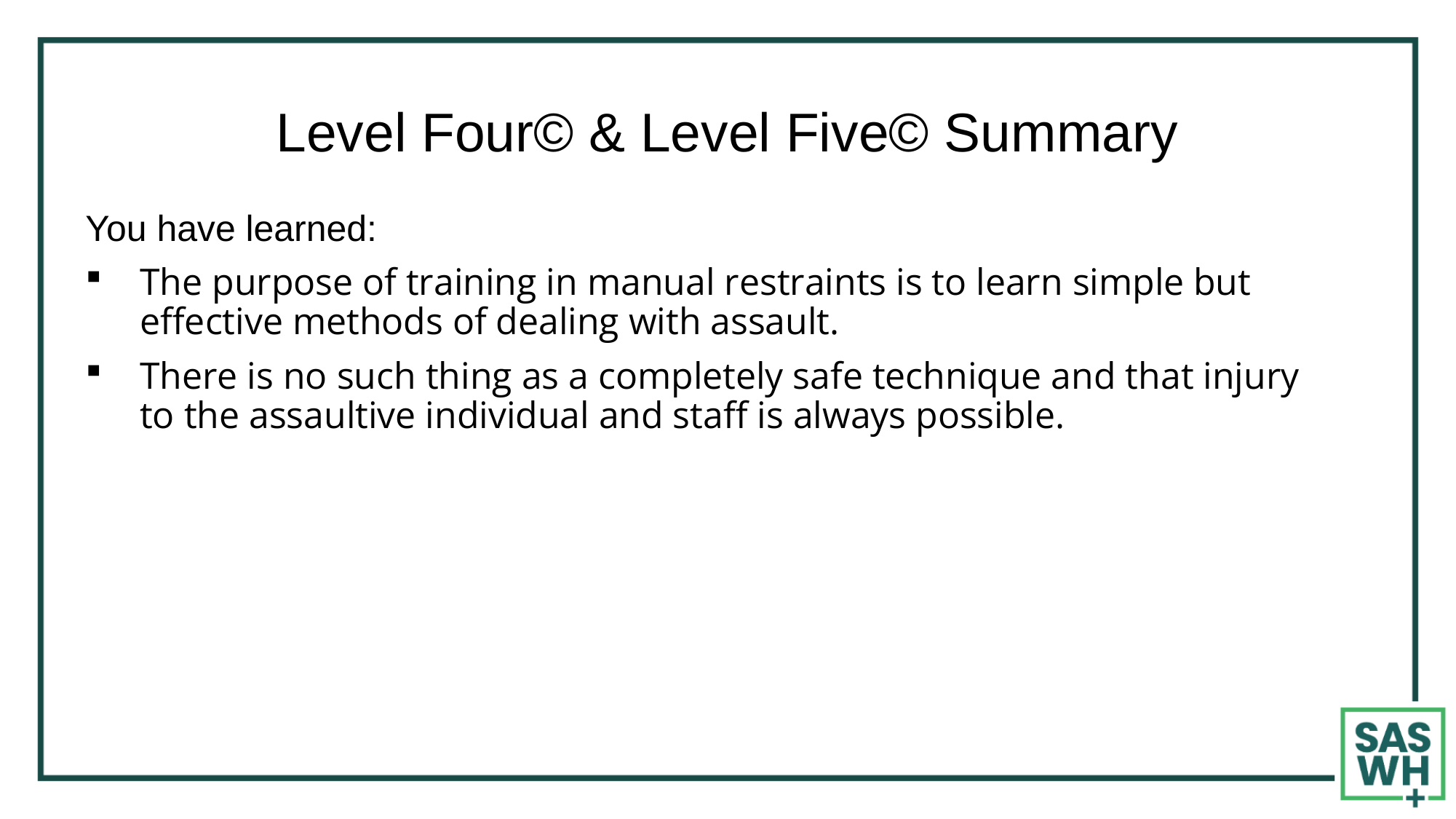

# Level Four© & Level Five© Summary
You have learned:
The purpose of training in manual restraints is to learn simple but effective methods of dealing with assault.
There is no such thing as a completely safe technique and that injury to the assaultive individual and staff is always possible.